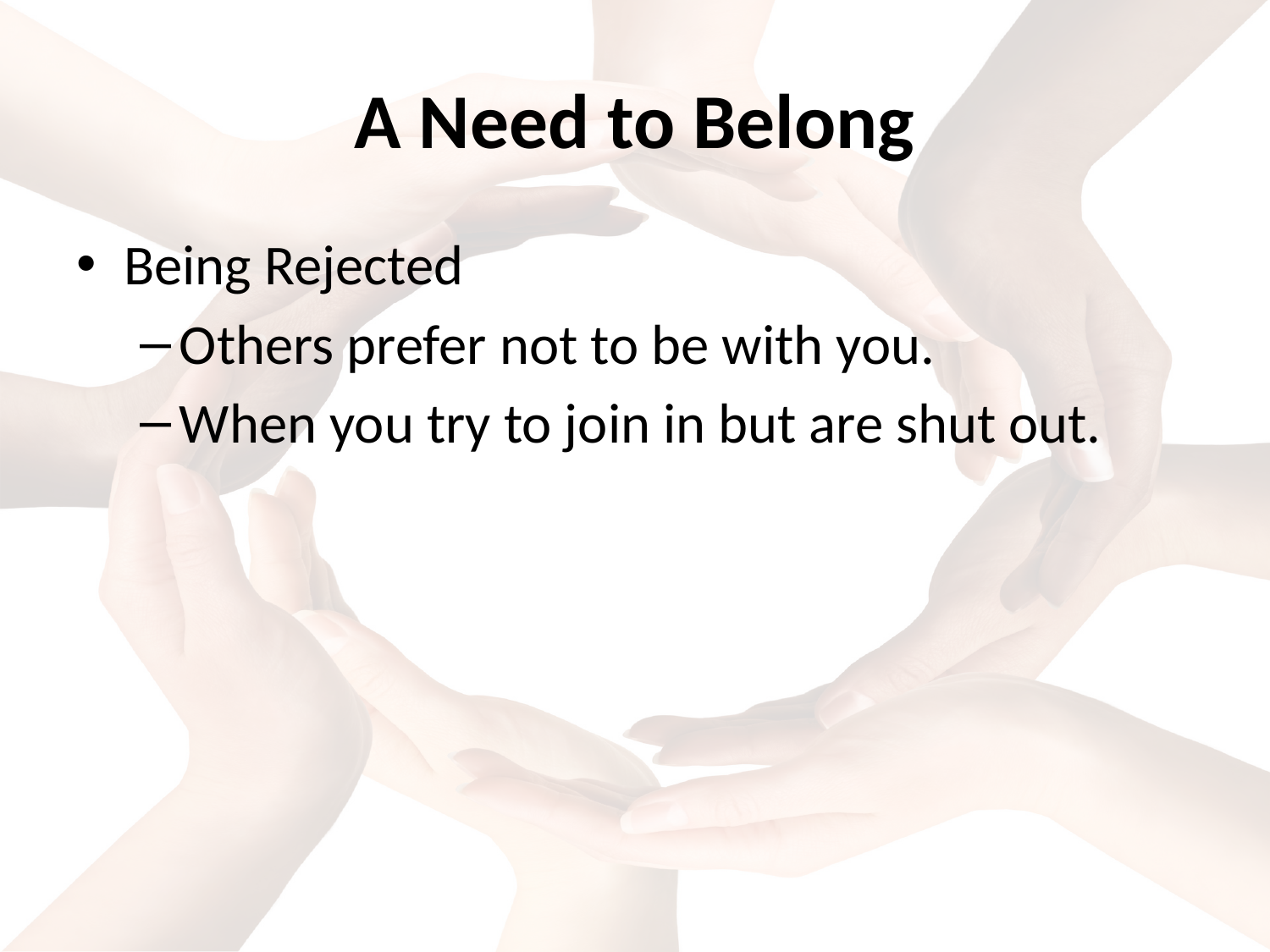

# A Need to Belong
Being Rejected
Others prefer not to be with you.
When you try to join in but are shut out.